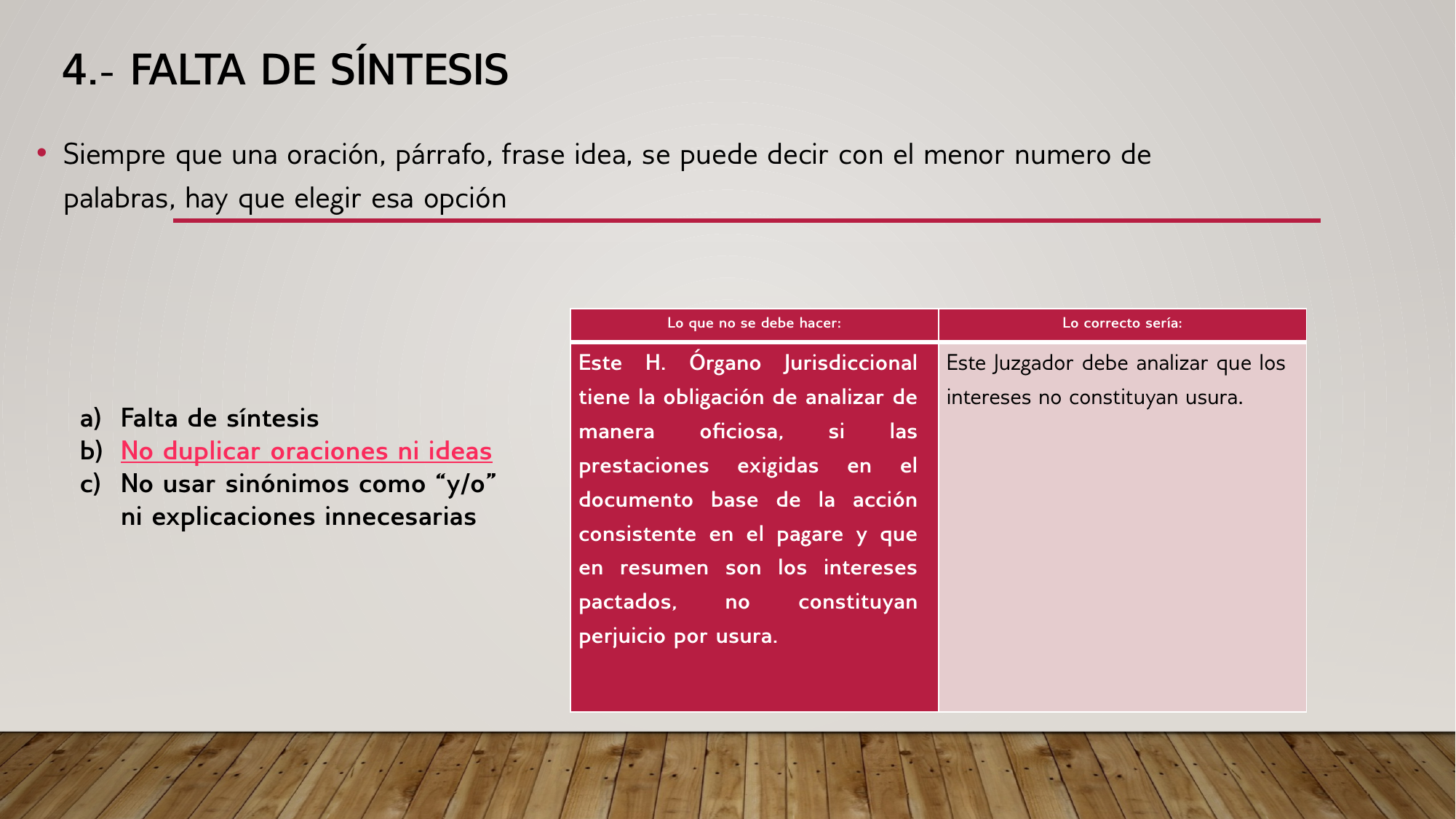

# 4.- falta de síntesis
Siempre que una oración, párrafo, frase idea, se puede decir con el menor numero de palabras, hay que elegir esa opción
| Lo que no se debe hacer: | Lo correcto sería: |
| --- | --- |
| Este H. Órgano Jurisdiccional tiene la obligación de analizar de manera oficiosa, si las prestaciones exigidas en el documento base de la acción consistente en el pagare y que en resumen son los intereses pactados, no constituyan perjuicio por usura. | Este Juzgador debe analizar que los intereses no constituyan usura. |
Falta de síntesis
No duplicar oraciones ni ideas
No usar sinónimos como “y/o” ni explicaciones innecesarias